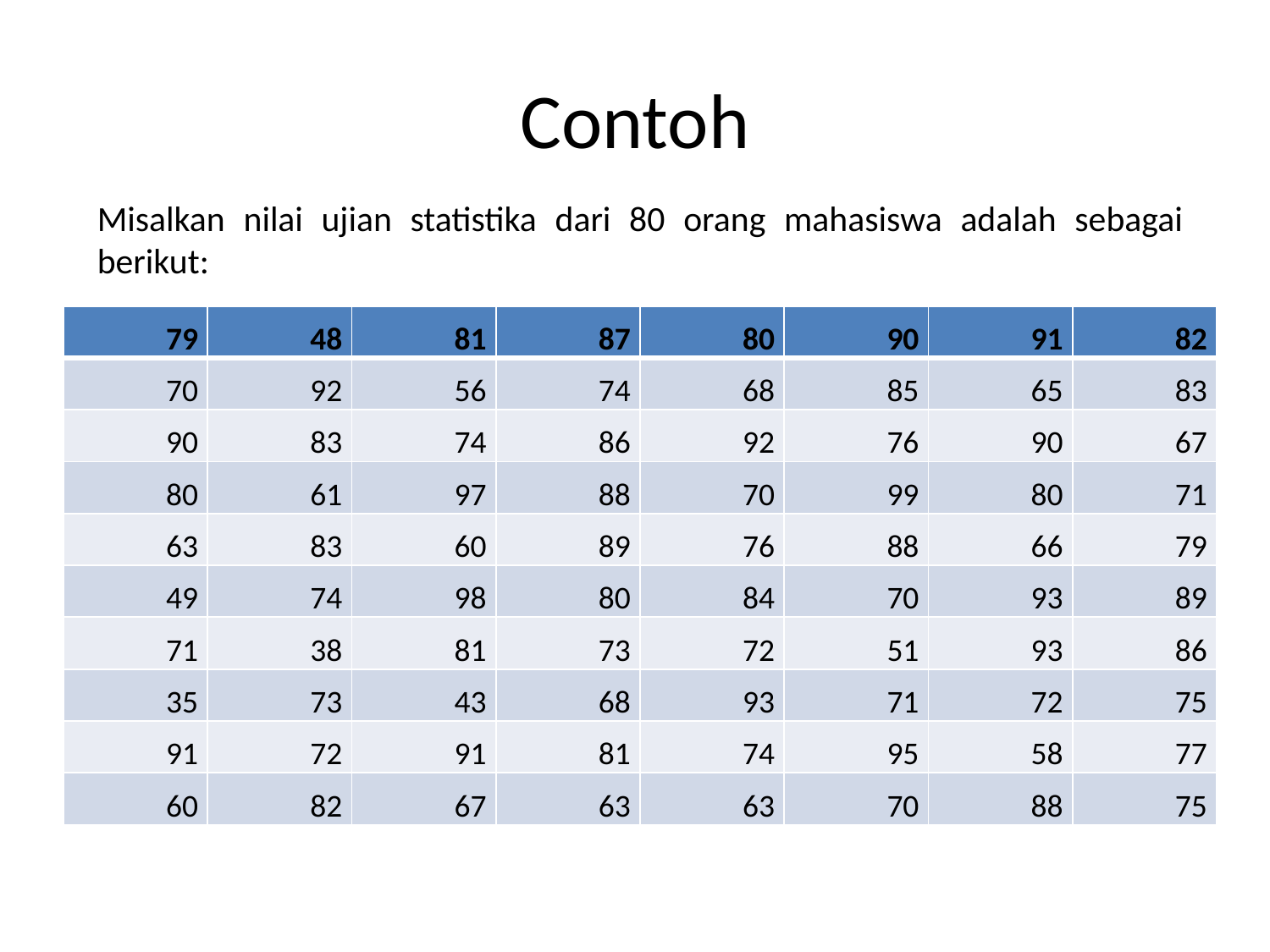

# Contoh
Misalkan nilai ujian statistika dari 80 orang mahasiswa adalah sebagai berikut:
| 79 | 48 | 81 | 87 | 80 | 90 | 91 | 82 |
| --- | --- | --- | --- | --- | --- | --- | --- |
| 70 | 92 | 56 | 74 | 68 | 85 | 65 | 83 |
| 90 | 83 | 74 | 86 | 92 | 76 | 90 | 67 |
| 80 | 61 | 97 | 88 | 70 | 99 | 80 | 71 |
| 63 | 83 | 60 | 89 | 76 | 88 | 66 | 79 |
| 49 | 74 | 98 | 80 | 84 | 70 | 93 | 89 |
| 71 | 38 | 81 | 73 | 72 | 51 | 93 | 86 |
| 35 | 73 | 43 | 68 | 93 | 71 | 72 | 75 |
| 91 | 72 | 91 | 81 | 74 | 95 | 58 | 77 |
| 60 | 82 | 67 | 63 | 63 | 70 | 88 | 75 |